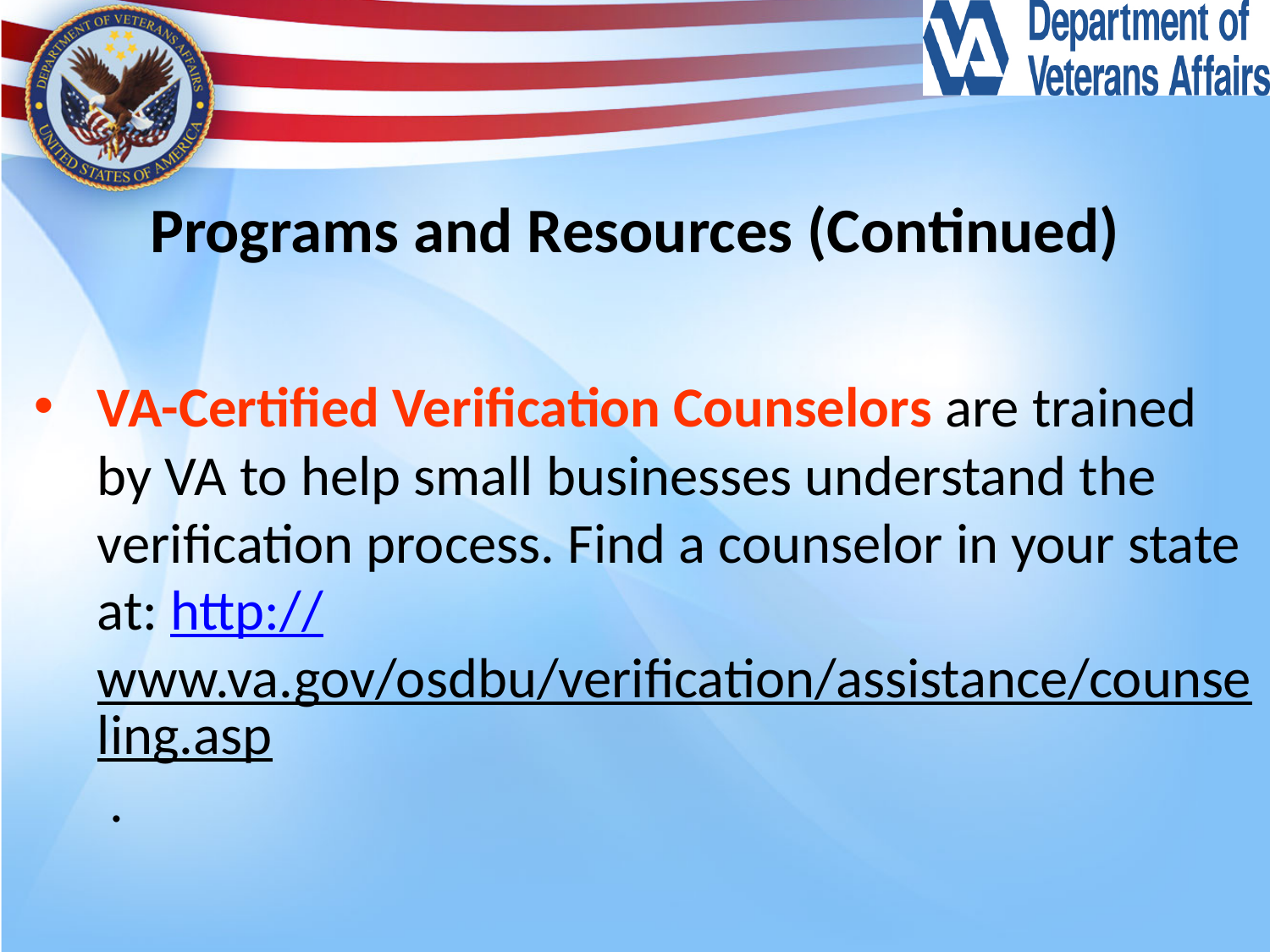

# Programs and Resources (Continued)

VA-Certified Verification Counselors are trained by VA to help small businesses understand the verification process. Find a counselor in your state at: http://www.va.gov/osdbu/verification/assistance/counseling.asp .